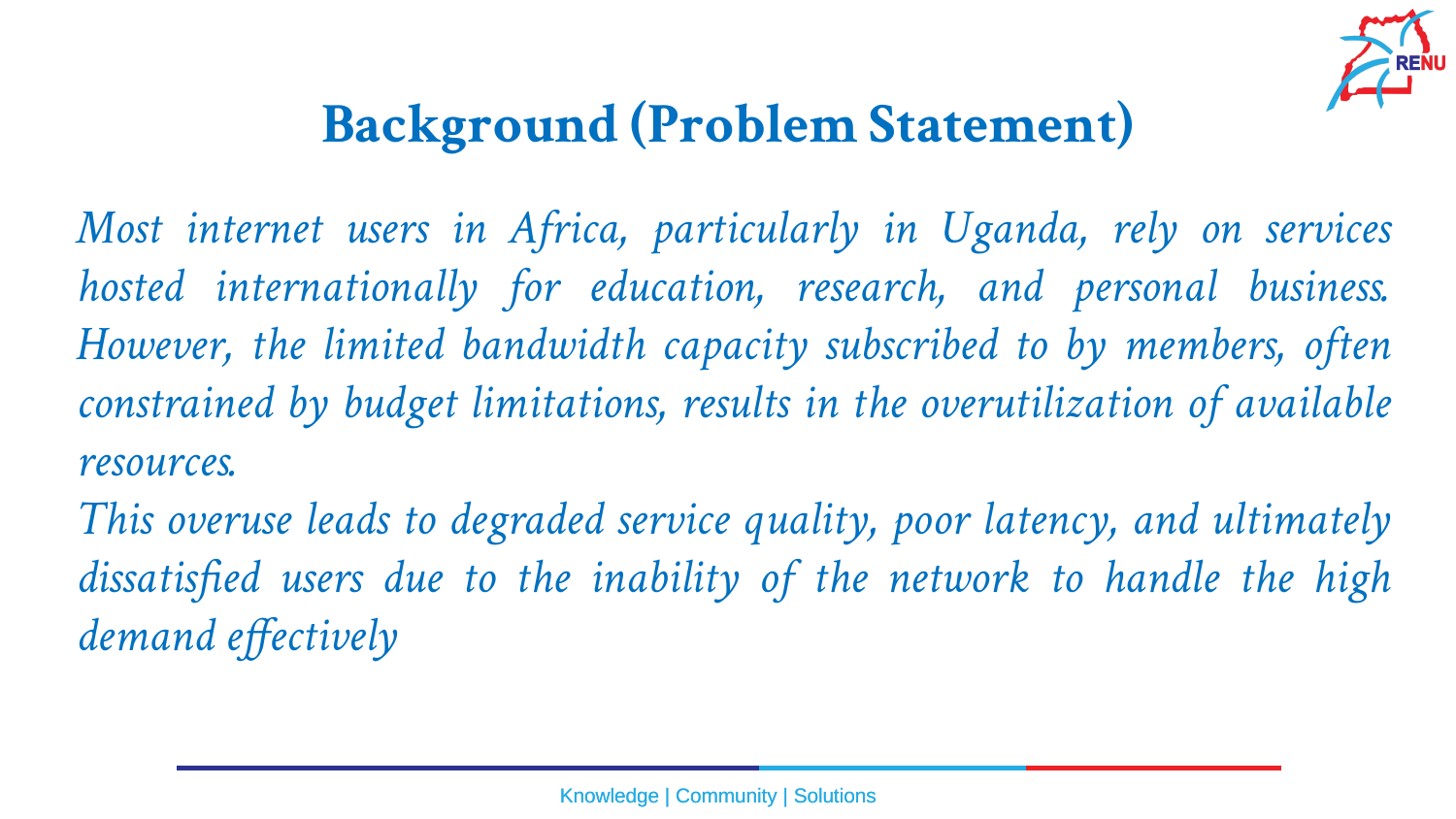

# Background (Problem Statement)
Most internet users in Africa, particularly in Uganda, rely on services hosted internationally for education, research, and personal business. However, the limited bandwidth capacity subscribed to by members, often constrained by budget limitations, results in the overutilization of available resources.
This overuse leads to degraded service quality, poor latency, and ultimately dissatisfied users due to the inability of the network to handle the high demand effectively